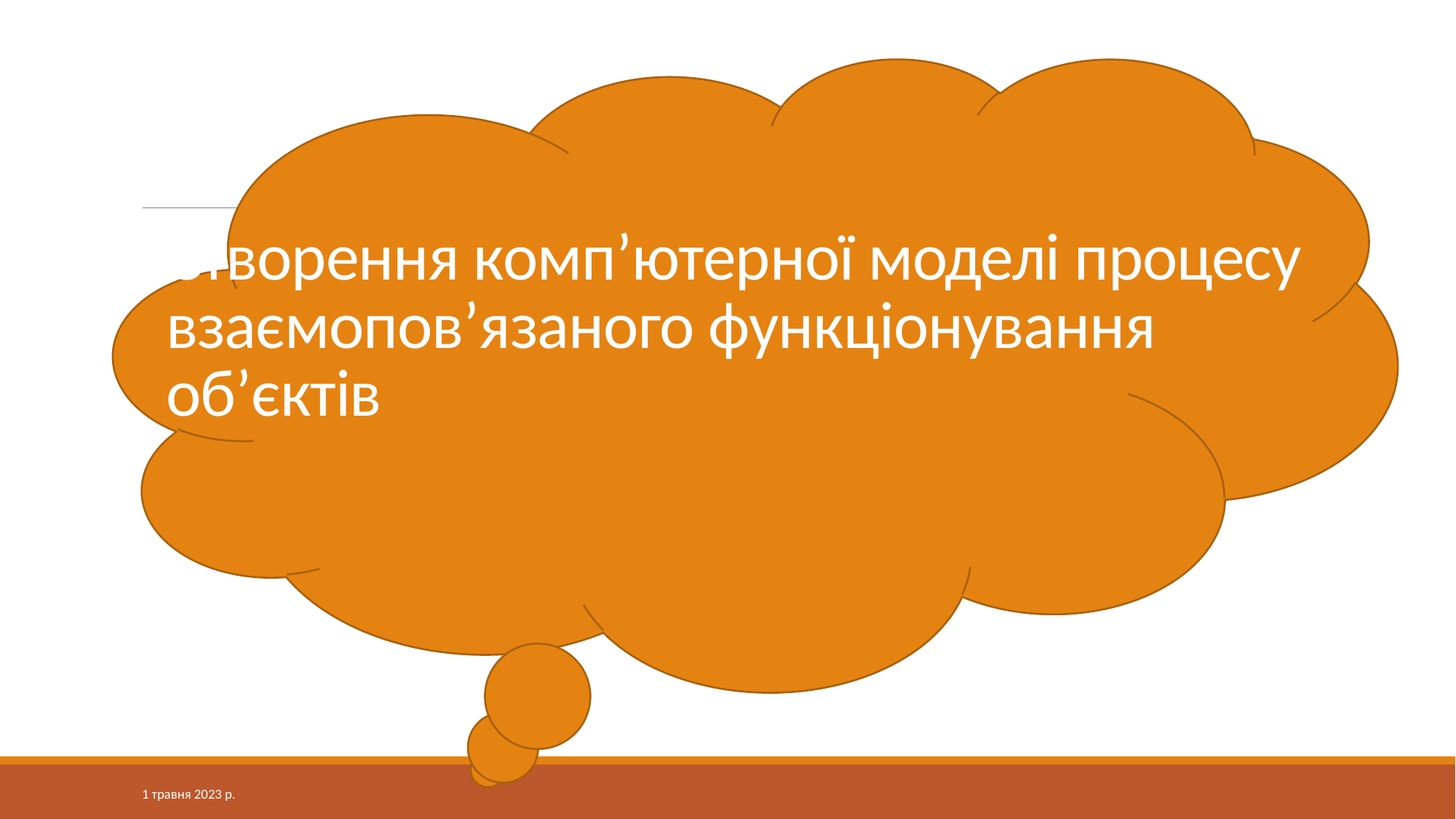

# Створення комп’ютерної моделі процесу взаємопов’язаного функціонування об’єктів
1 травня 2023 р.